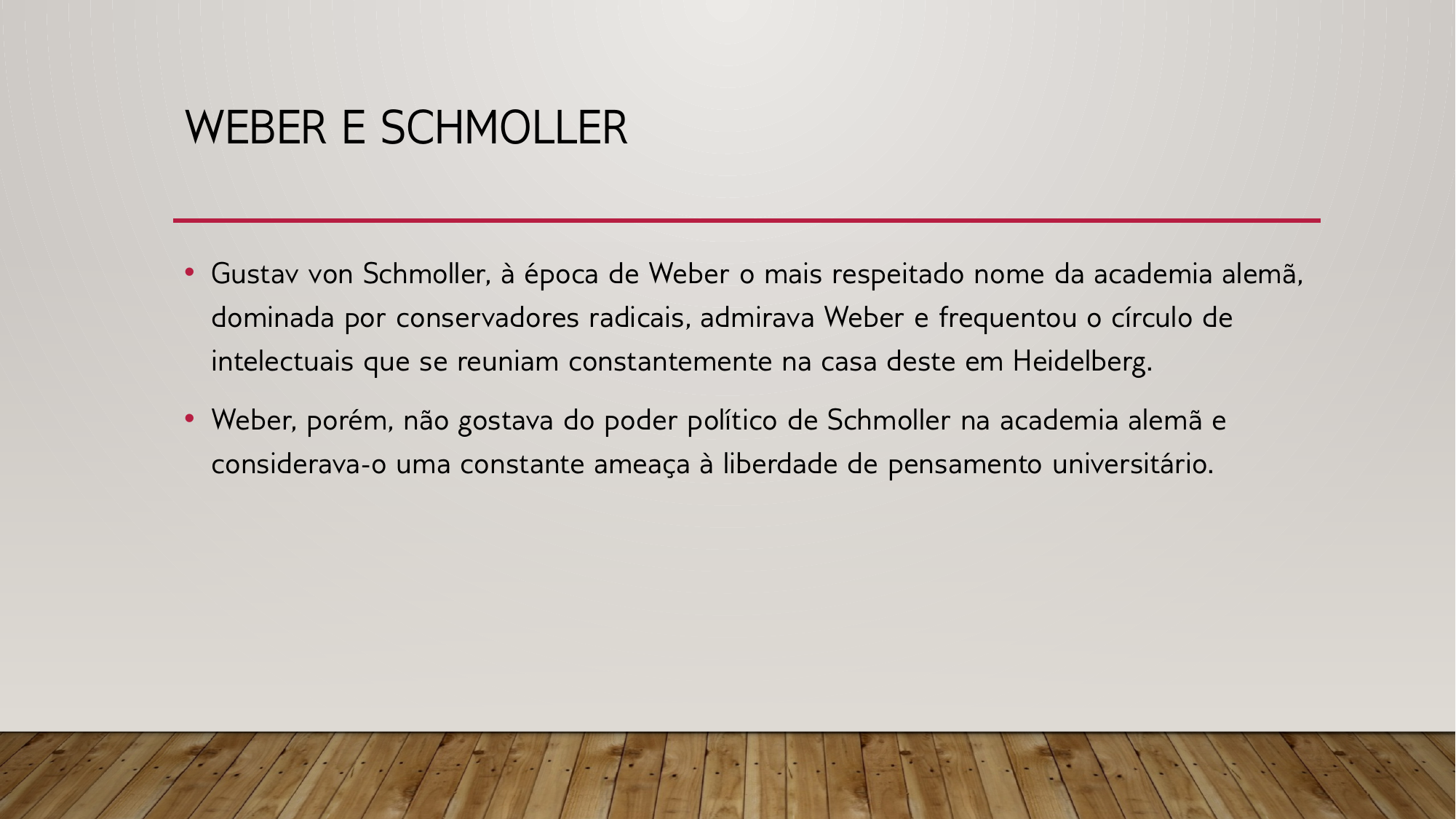

# WEBER E SCHMOLLER
Gustav von Schmoller, à época de Weber o mais respeitado nome da academia alemã, dominada por conservadores radicais, admirava Weber e frequentou o círculo de intelectuais que se reuniam constantemente na casa deste em Heidelberg.
Weber, porém, não gostava do poder político de Schmoller na academia alemã e considerava-o uma constante ameaça à liberdade de pensamento universitário.